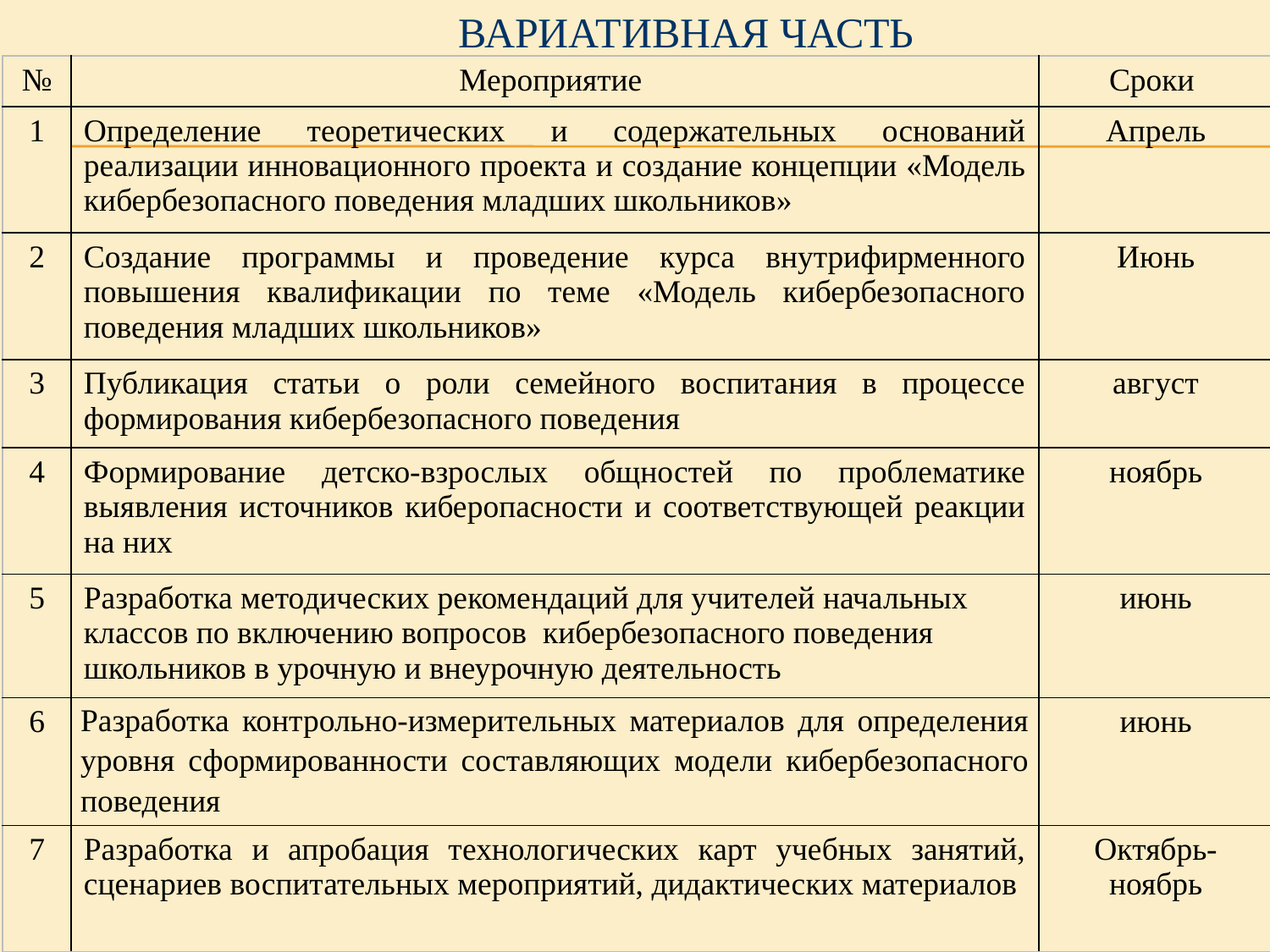

# ВАРИАТИВНАЯ ЧАСТЬ
| № | Мероприятие | Сроки |
| --- | --- | --- |
| 1 | Определение теоретических и содержательных оснований реализации инновационного проекта и создание концепции «Модель кибербезопасного поведения младших школьников» | Апрель |
| 2 | Создание программы и проведение курса внутрифирменного повышения квалификации по теме «Модель кибербезопасного поведения младших школьников» | Июнь |
| 3 | Публикация статьи о роли семейного воспитания в процессе формирования кибербезопасного поведения | август |
| 4 | Формирование детско-взрослых общностей по проблематике выявления источников киберопасности и соответствующей реакции на них | ноябрь |
| 5 | Разработка методических рекомендаций для учителей начальных классов по включению вопросов кибербезопасного поведения школьников в урочную и внеурочную деятельность | июнь |
| 6 | Разработка контрольно-измерительных материалов для определения уровня сформированности составляющих модели кибербезопасного поведения | июнь |
| 7 | Разработка и апробация технологических карт учебных занятий, сценариев воспитательных мероприятий, дидактических материалов | Октябрь-ноябрь |